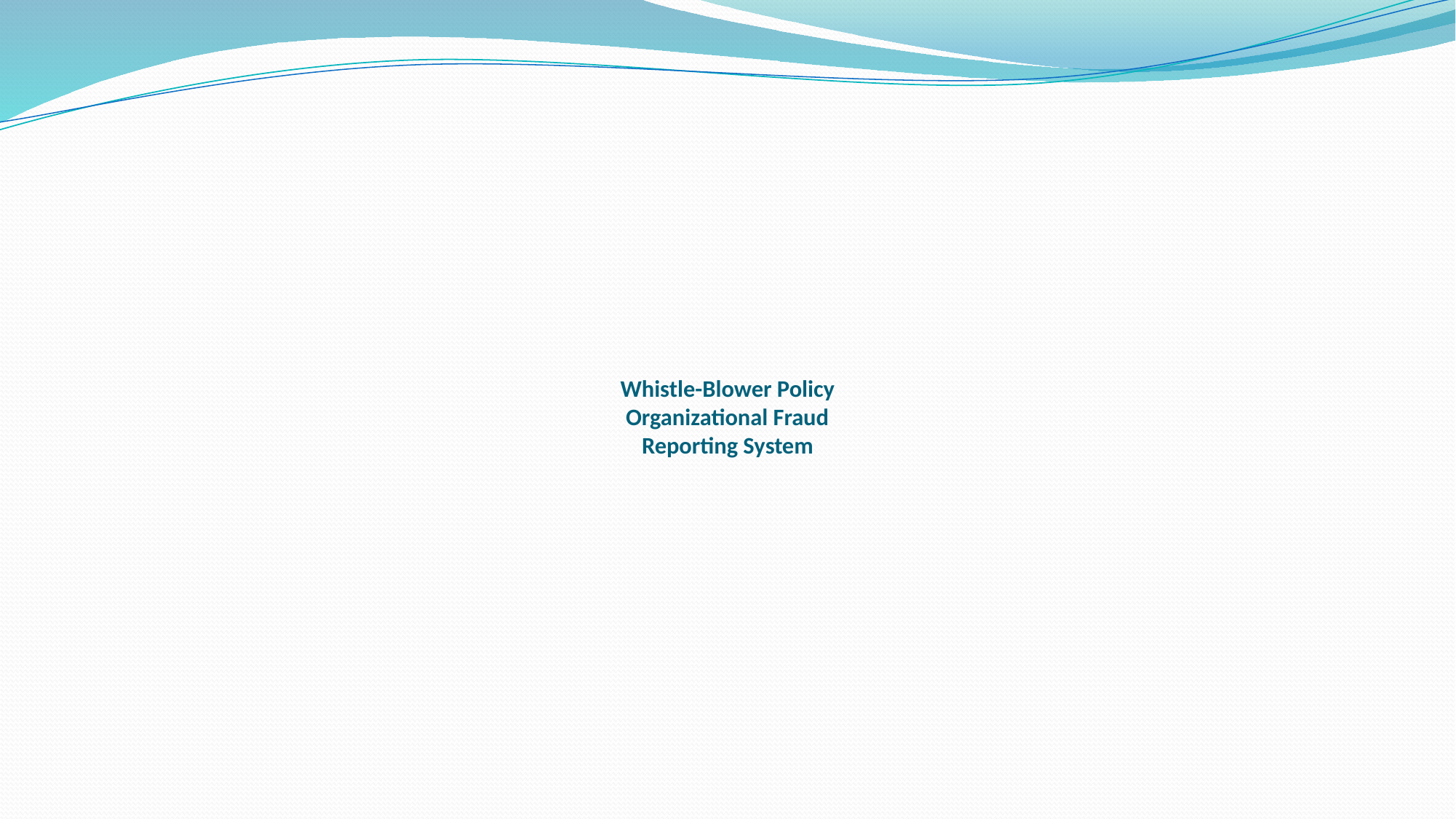

# Whistle-Blower Policy Organizational Fraud Reporting System